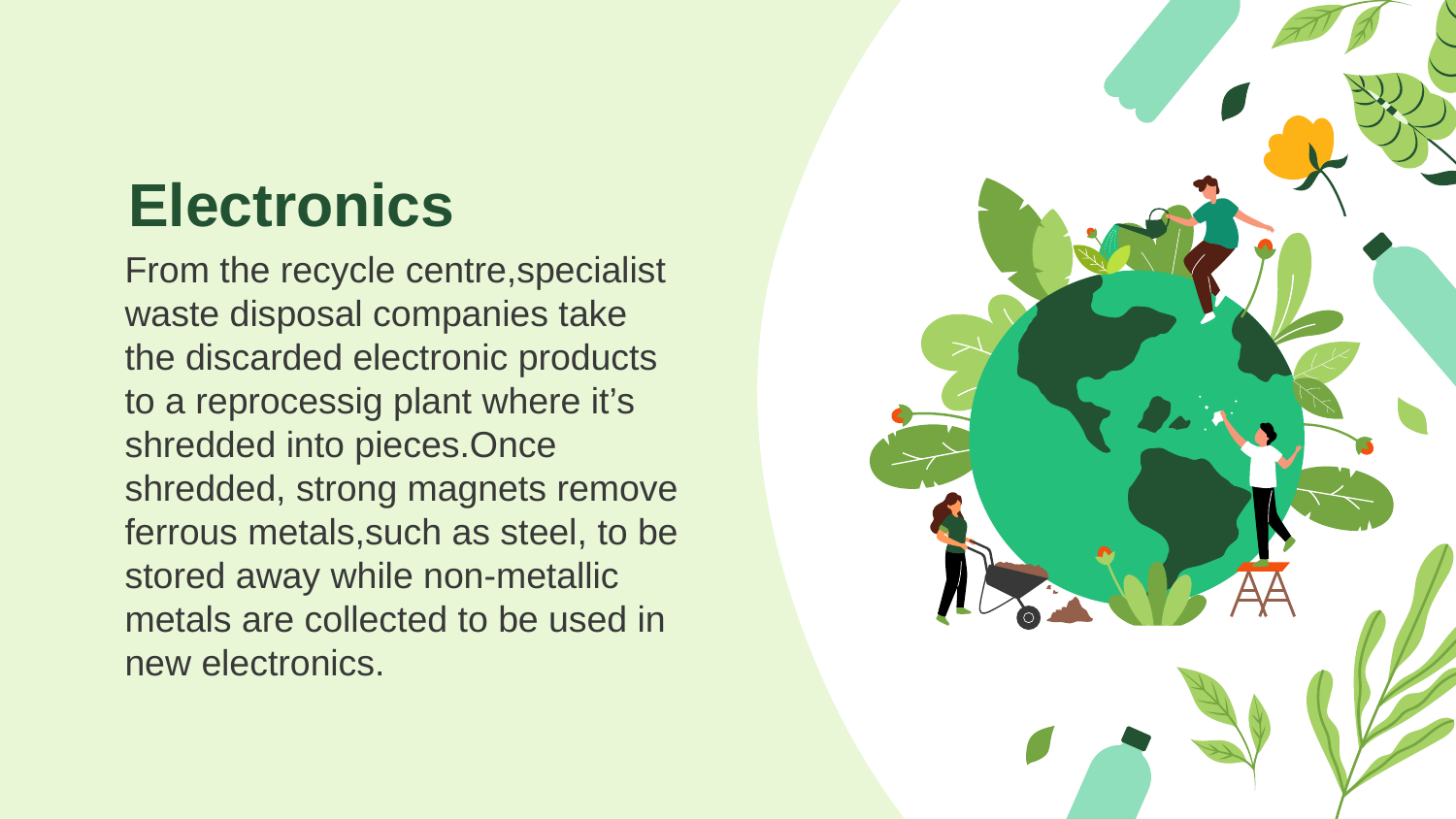

# Electronics

From the recycle centre,specialist waste disposal companies take the discarded electronic products to a reprocessig plant where it’s shredded into pieces.Once shredded, strong magnets remove ferrous metals,such as steel, to be stored away while non-metallic metals are collected to be used in new electronics.